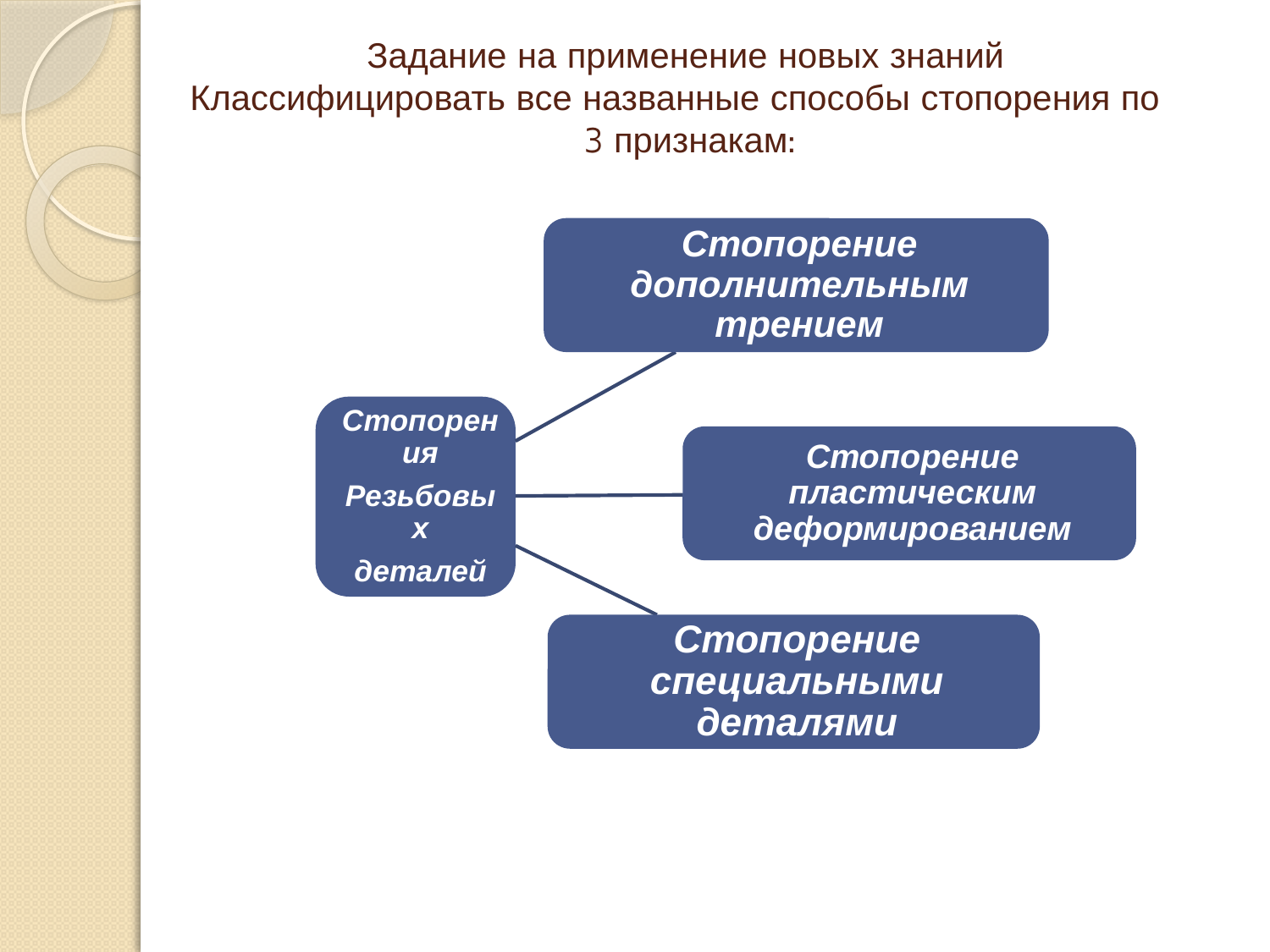

# Задание на применение новых знаний Классифицировать все названные способы стопорения по 3 признакам:
Стопорения
Резьбовых
деталей
Стопорение дополнительным трением
Стопорение пластическим деформированием
Стопорение специальными деталями